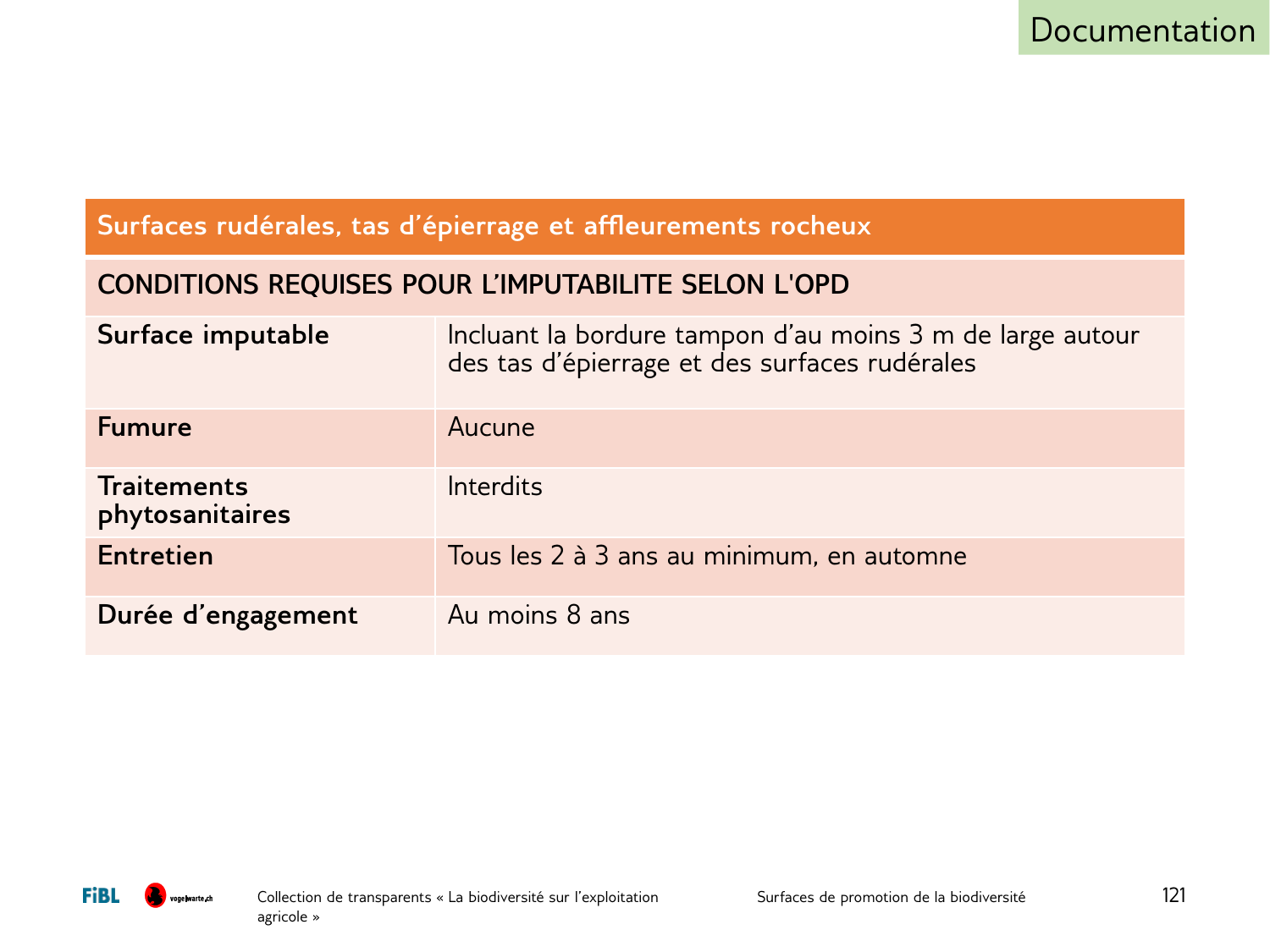

Documentation
| Surfaces rudérales, tas d’épierrage et affleurements rocheux |  |
| --- | --- |
| CONDITIONS REQUISES POUR L’IMPUTABILITE SELON L'OPD |  |
| Surface imputable | Incluant la bordure tampon d’au moins 3 m de large autour des tas d’épierrage et des surfaces rudérales |
| Fumure | Aucune |
| Traitements phytosanitaires | Interdits |
| Entretien | Tous les 2 à 3 ans au minimum, en automne |
| Durée d’engagement | Au moins 8 ans |
121